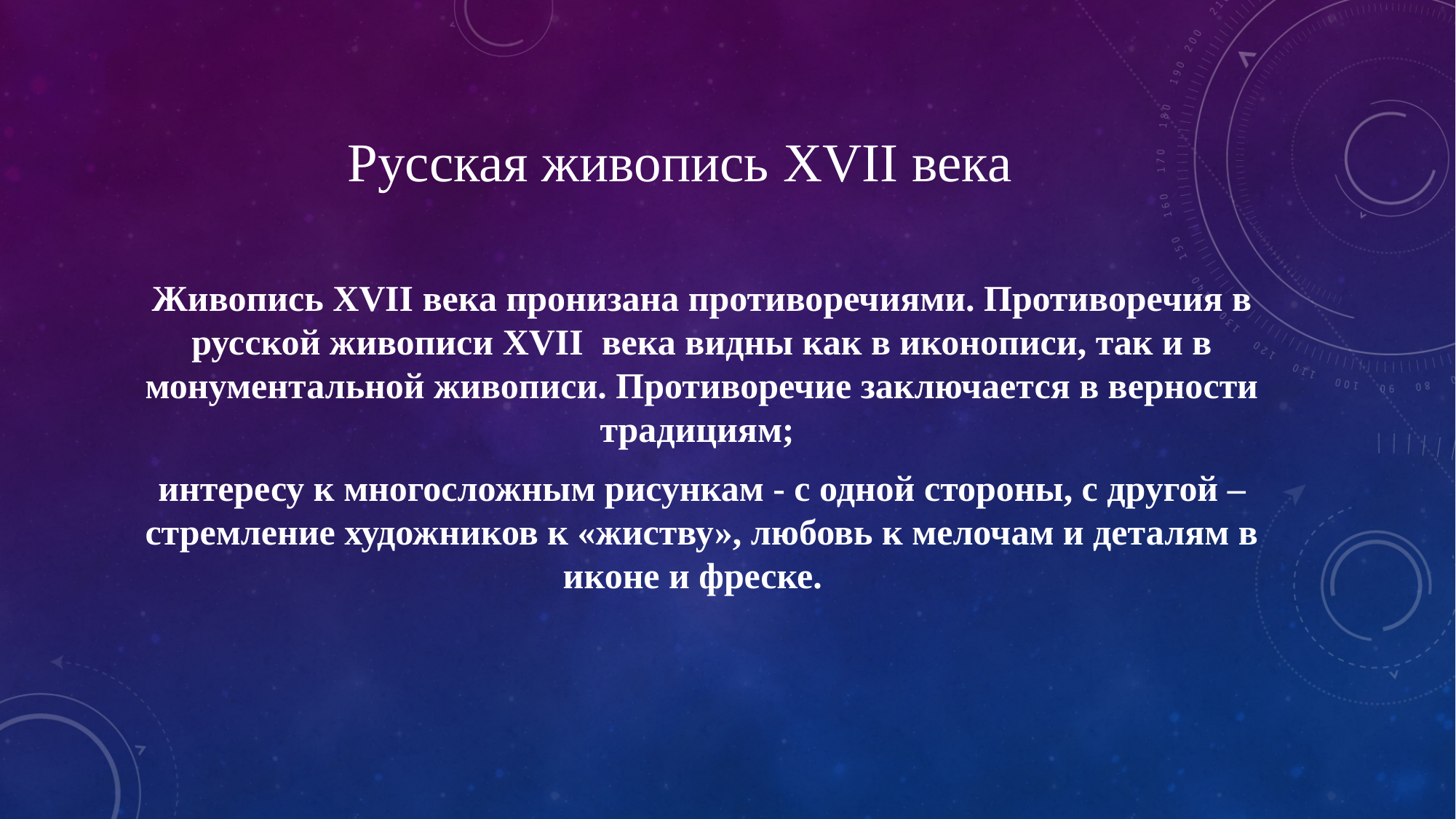

# Русская живопись XVII века
Живопись XVII века пронизана противоречиями. Противоречия в русской живописи XVII  века видны как в иконописи, так и в монументальной живописи. Противоречие заключается в верности традициям;
интересу к многосложным рисункам - с одной стороны, с другой – стремление художников к «жиству», любовь к мелочам и деталям в иконе и фреске.